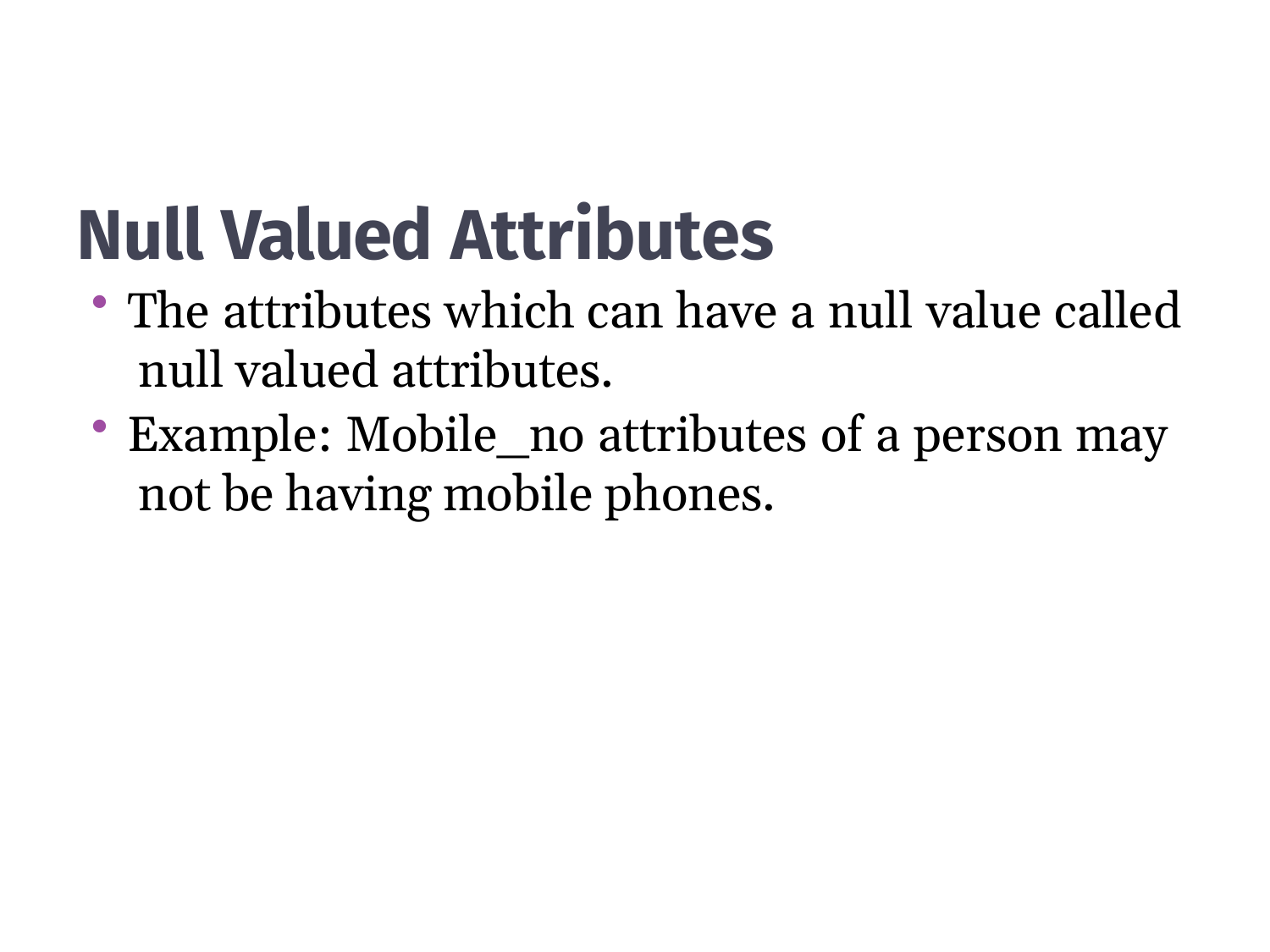

72
Null Valued Attributes
The attributes which can have a null value called  null valued attributes.
Example: Mobile_no attributes of a person may  not be having mobile phones.